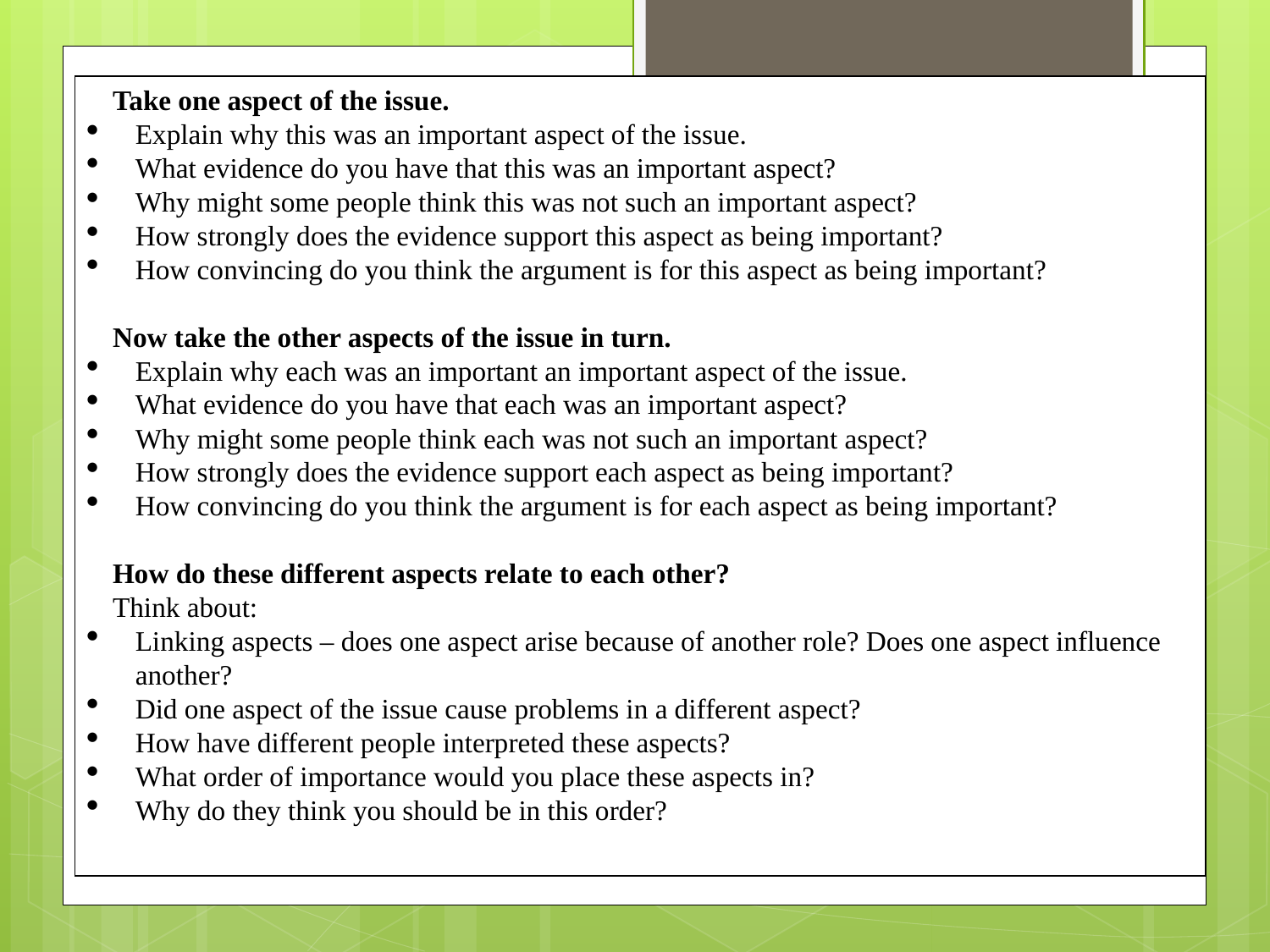

Take one aspect of the issue.
Explain why this was an important aspect of the issue.
What evidence do you have that this was an important aspect?
Why might some people think this was not such an important aspect?
How strongly does the evidence support this aspect as being important?
How convincing do you think the argument is for this aspect as being important?

Now take the other aspects of the issue in turn.
Explain why each was an important an important aspect of the issue.
What evidence do you have that each was an important aspect?
Why might some people think each was not such an important aspect?
How strongly does the evidence support each aspect as being important?
How convincing do you think the argument is for each aspect as being important?

How do these different aspects relate to each other?
Think about:
Linking aspects – does one aspect arise because of another role? Does one aspect influence another?
Did one aspect of the issue cause problems in a different aspect?
How have different people interpreted these aspects?
What order of importance would you place these aspects in?
Why do they think you should be in this order?